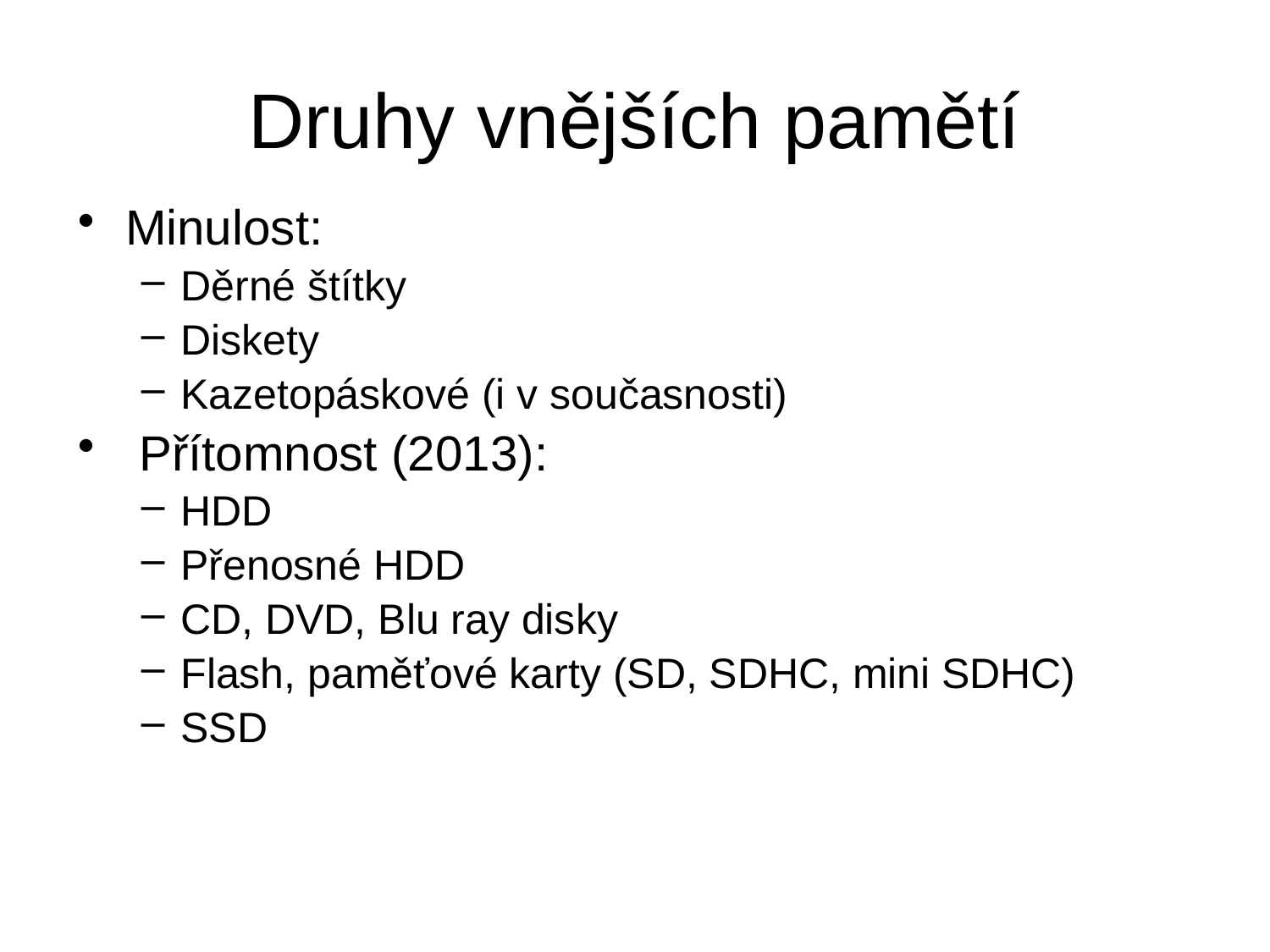

# Druhy vnějších pamětí
Minulost:
Děrné štítky
Diskety
Kazetopáskové (i v současnosti)
 Přítomnost (2013):
HDD
Přenosné HDD
CD, DVD, Blu ray disky
Flash, paměťové karty (SD, SDHC, mini SDHC)
SSD